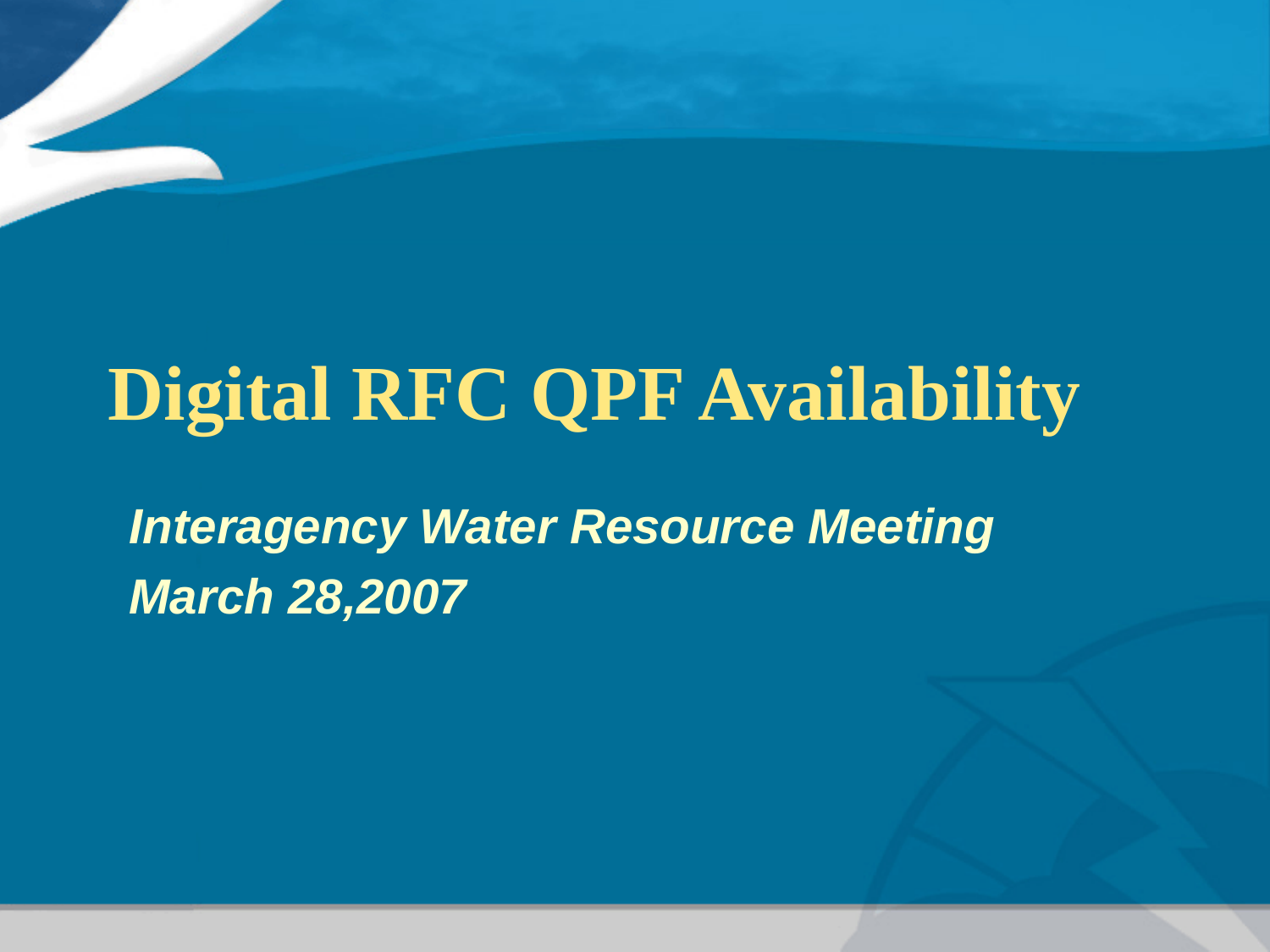

# Digital RFC QPF Availability
Interagency Water Resource Meeting
March 28,2007